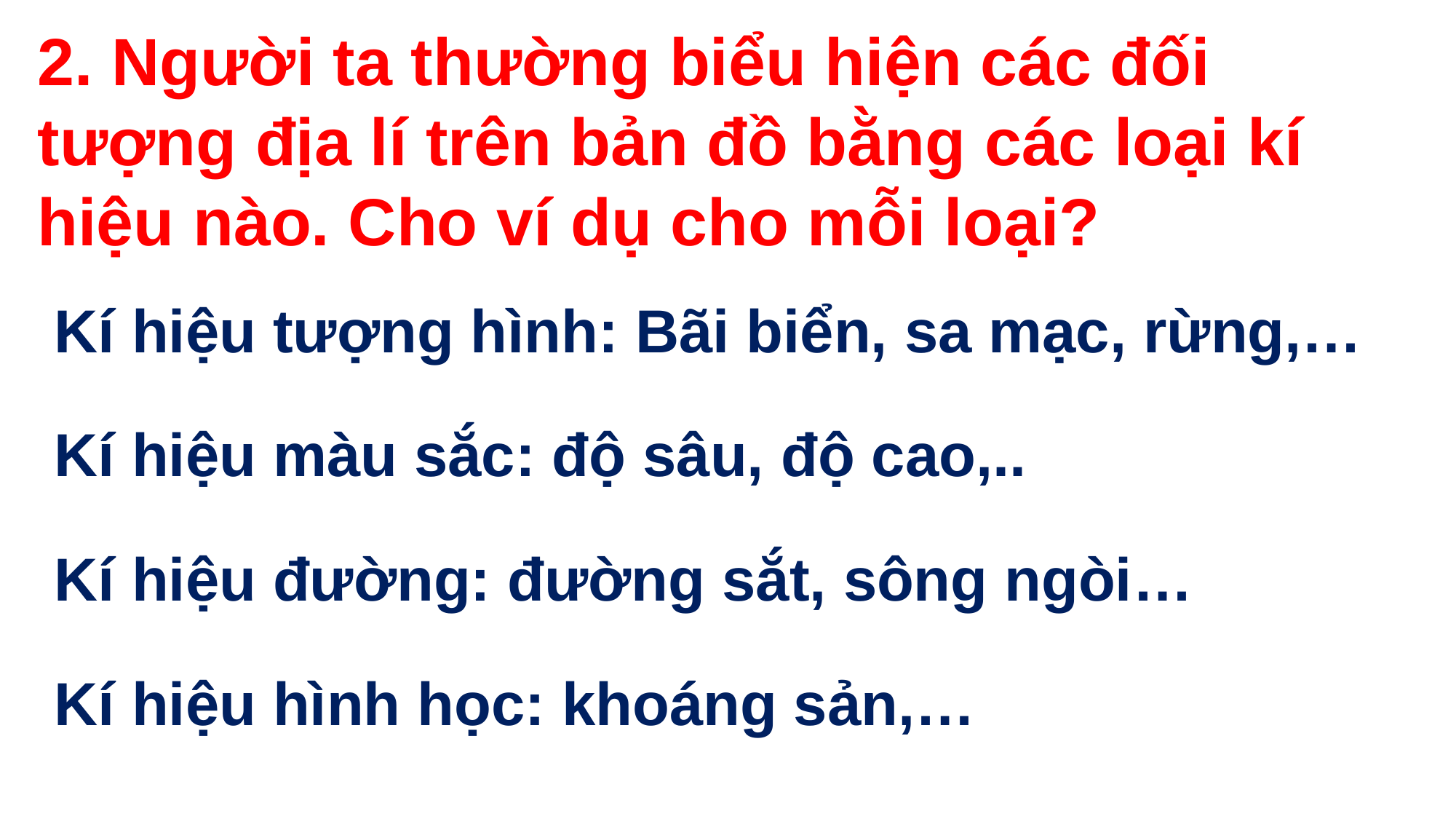

2. Người ta thường biểu hiện các đối tượng địa lí trên bản đồ bằng các loại kí hiệu nào. Cho ví dụ cho mỗi loại?
 Kí hiệu tượng hình: Bãi biển, sa mạc, rừng,…
 Kí hiệu màu sắc: độ sâu, độ cao,..
 Kí hiệu đường: đường sắt, sông ngòi…
 Kí hiệu hình học: khoáng sản,…